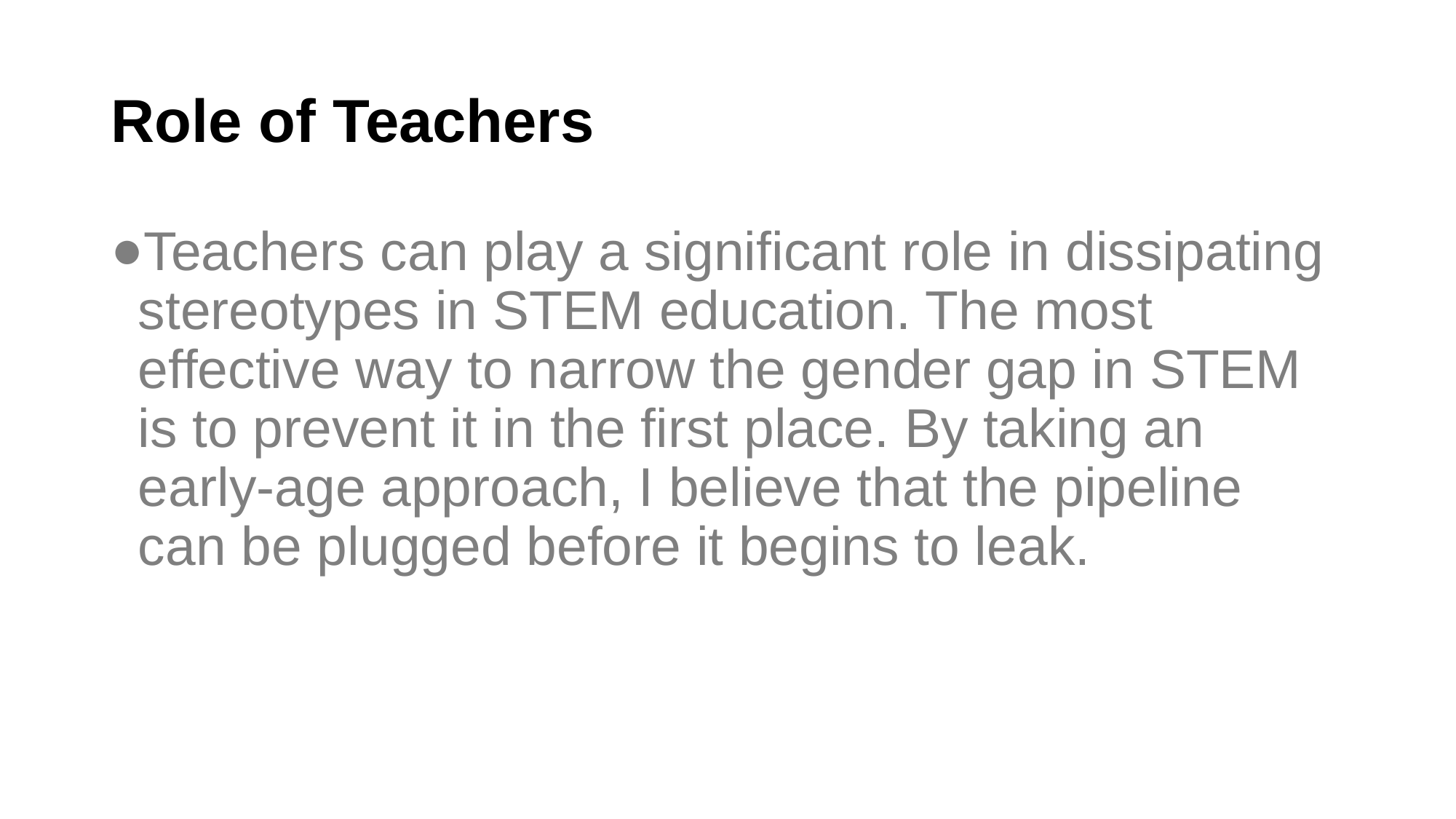

# Role of Teachers
Teachers can play a significant role in dissipating stereotypes in STEM education. The most effective way to narrow the gender gap in STEM is to prevent it in the first place. By taking an early-age approach, I believe that the pipeline can be plugged before it begins to leak.